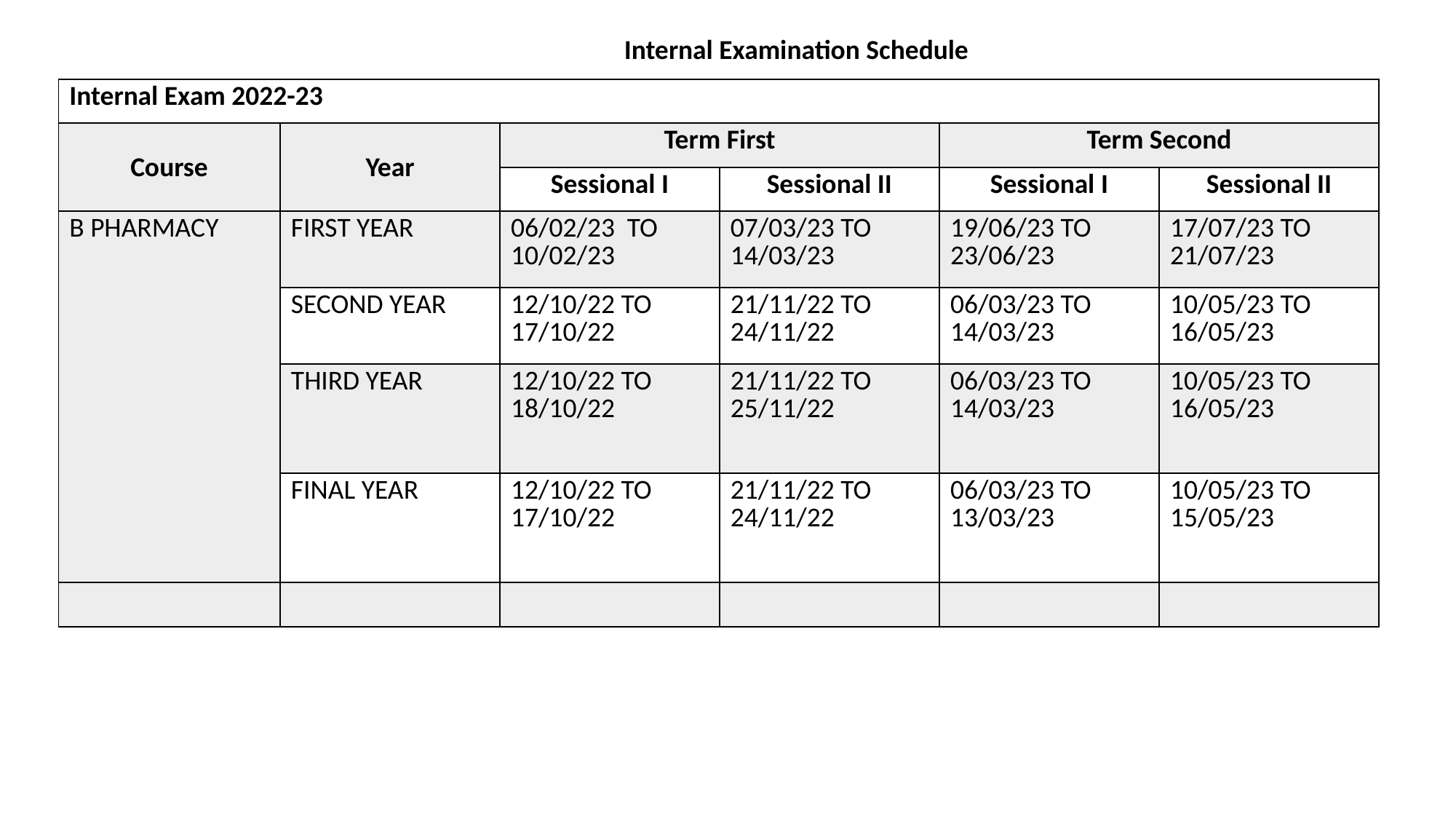

Internal Examination Schedule
| Internal Exam 2022-23 |  |  |  |  |  |
| --- | --- | --- | --- | --- | --- |
| Course | Year | Term First |  | Term Second |  |
| Course | Year | Sessional I | Sessional II | Sessional I | Sessional II |
| B PHARMACY | FIRST YEAR | 06/02/23 TO 10/02/23 | 07/03/23 TO 14/03/23 | 19/06/23 TO 23/06/23 | 17/07/23 TO 21/07/23 |
|  | SECOND YEAR | 12/10/22 TO 17/10/22 | 21/11/22 TO 24/11/22 | 06/03/23 TO 14/03/23 | 10/05/23 TO 16/05/23 |
|  | THIRD YEAR | 12/10/22 TO 18/10/22 | 21/11/22 TO 25/11/22 | 06/03/23 TO 14/03/23 | 10/05/23 TO 16/05/23 |
|  | FINAL YEAR | 12/10/22 TO 17/10/22 | 21/11/22 TO 24/11/22 | 06/03/23 TO 13/03/23 | 10/05/23 TO 15/05/23 |
|  |  |  |  |  |  |